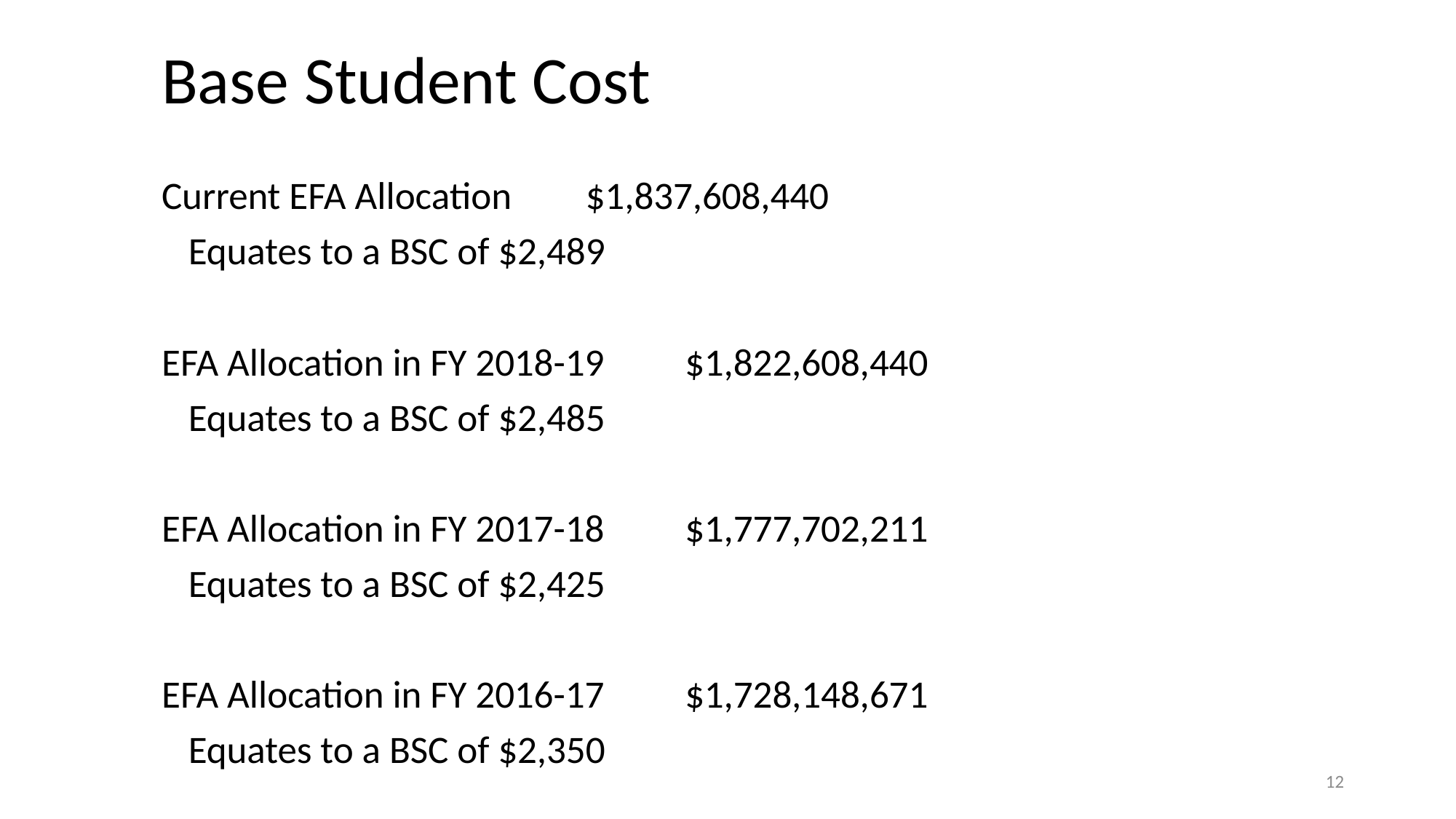

# Base Student Cost
Current EFA Allocation				$1,837,608,440
	Equates to a BSC of $2,489

EFA Allocation in FY 2018-19			$1,822,608,440
	Equates to a BSC of $2,485

EFA Allocation in FY 2017-18 			$1,777,702,211
	Equates to a BSC of $2,425

EFA Allocation in FY 2016-17			$1,728,148,671
	Equates to a BSC of $2,350

12